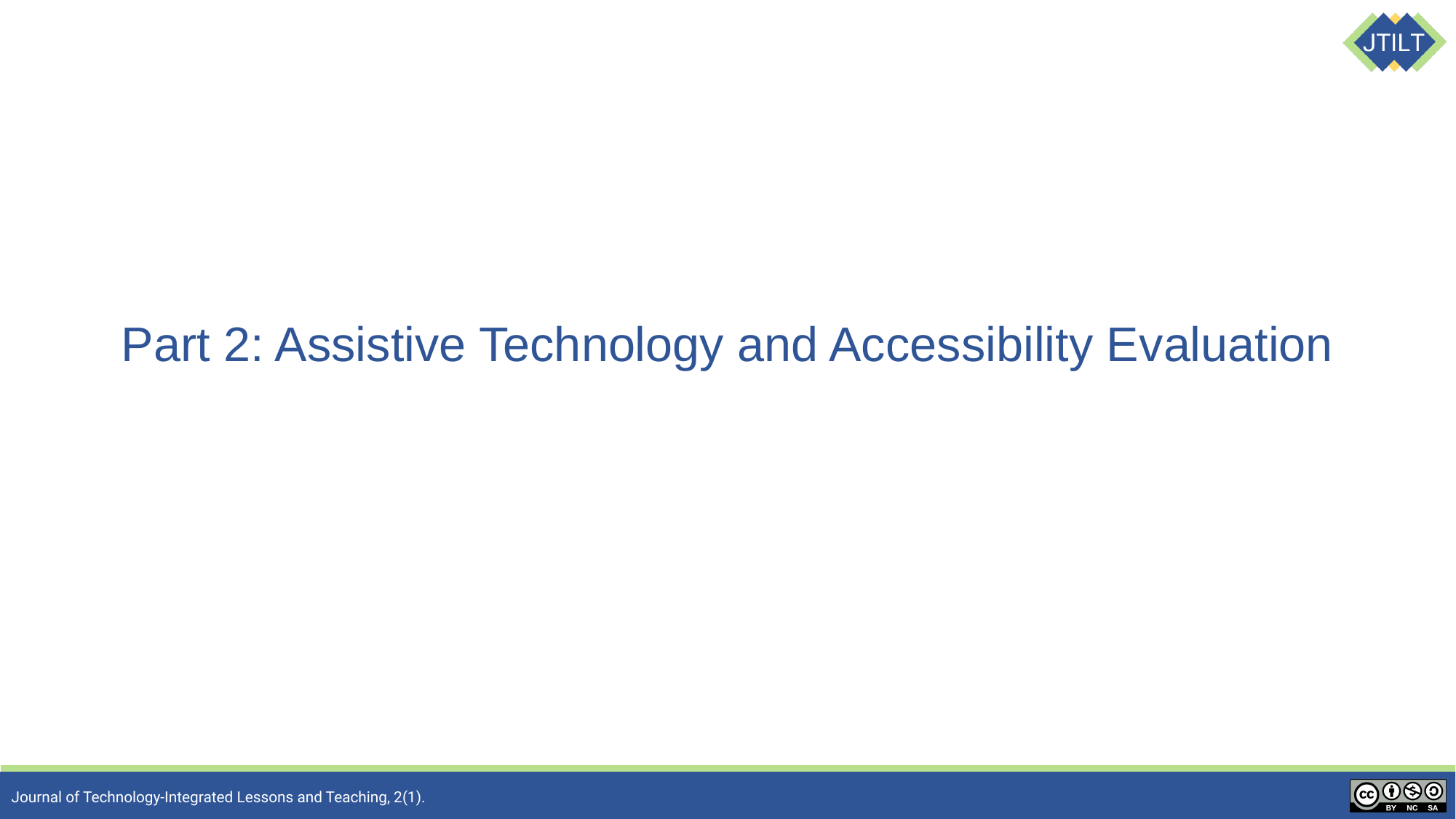

# Part 2: Assistive Technology and Accessibility Evaluation